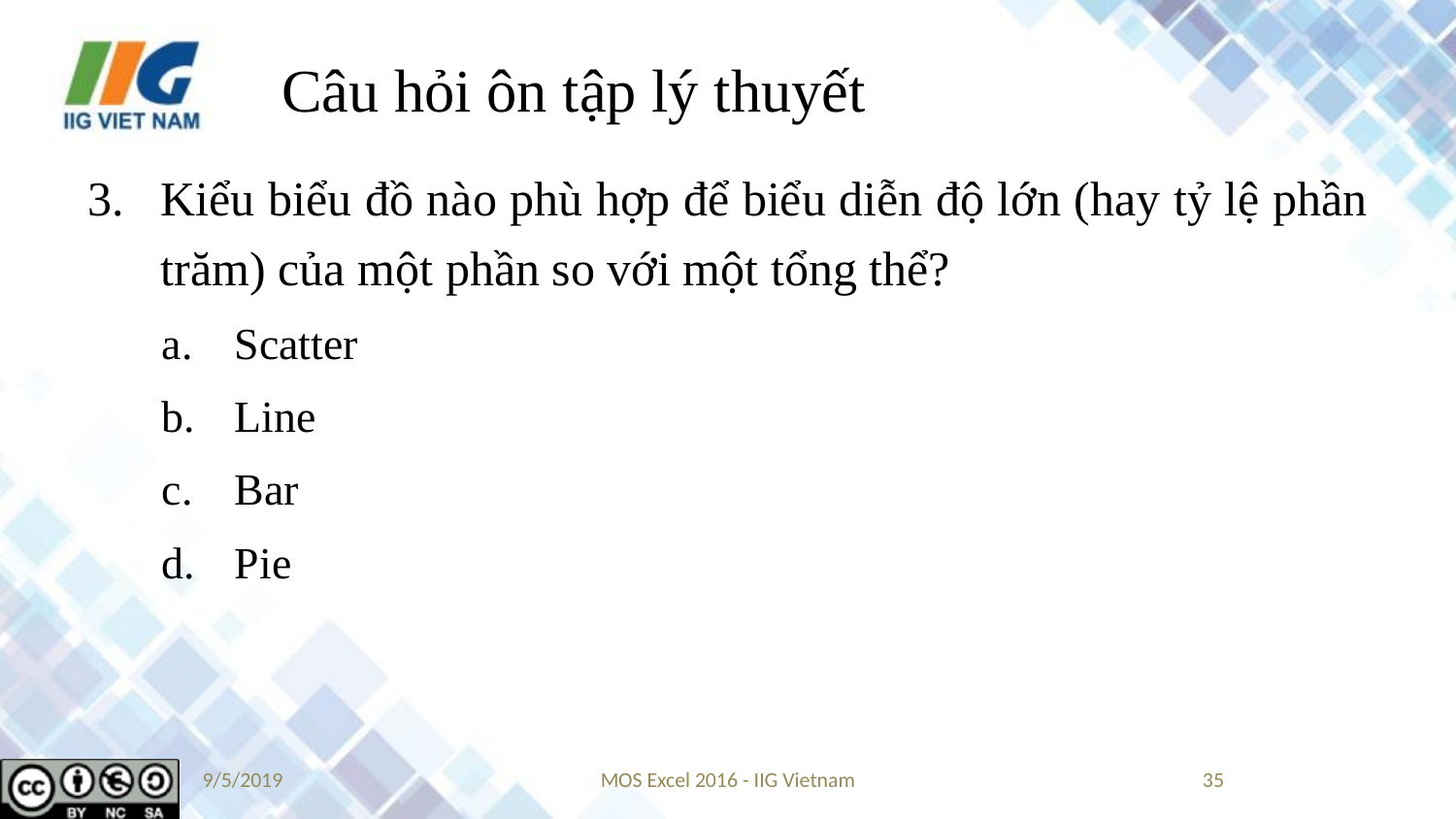

# Câu hỏi ôn tập lý thuyết
Kiểu biểu đồ nào phù hợp để biểu diễn độ lớn (hay tỷ lệ phần trăm) của một phần so với một tổng thể?
Scatter
Line
Bar
Pie

9/5/2019
MOS Excel 2016 - IIG Vietnam
35